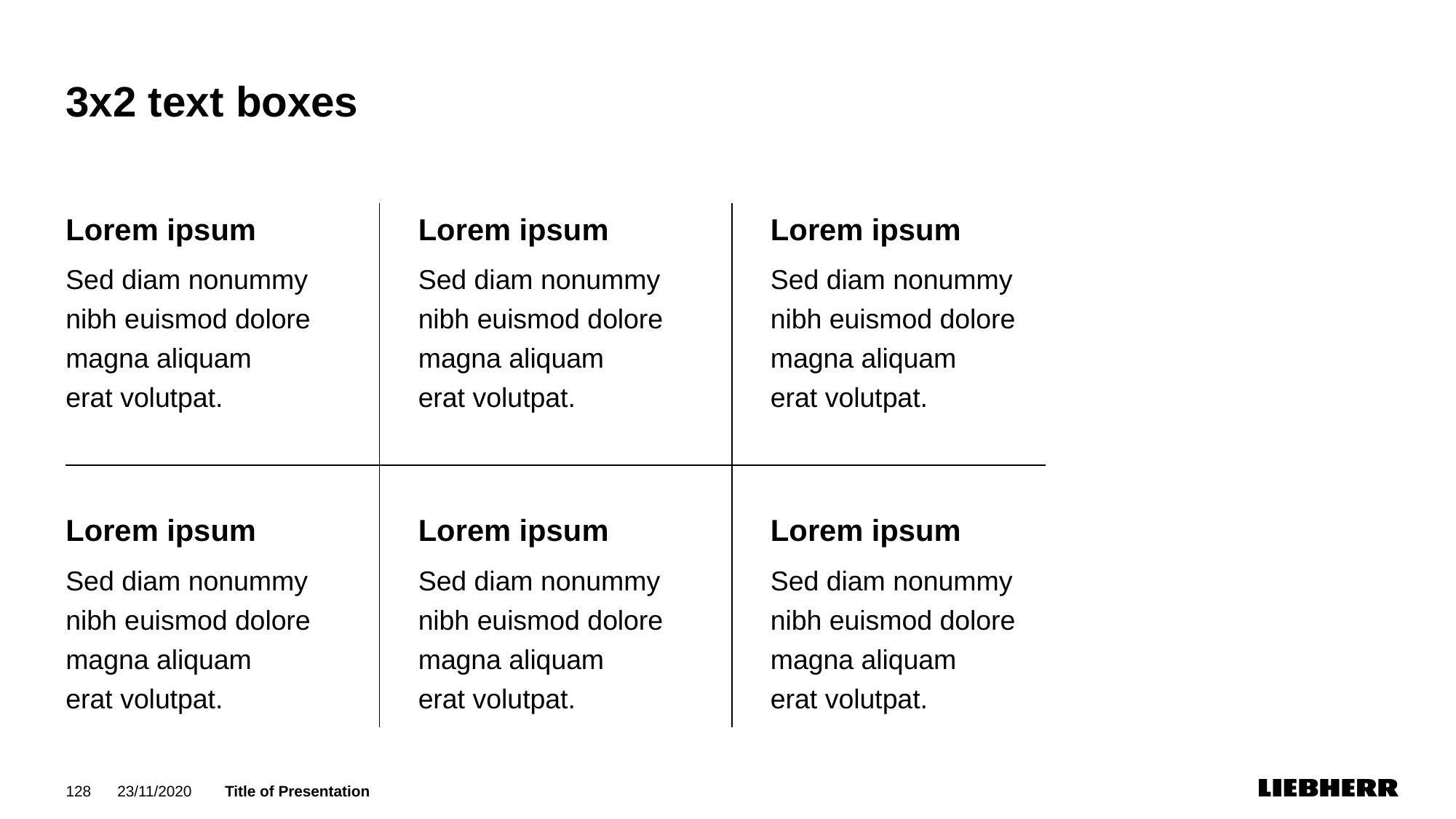

# 3x2 text boxes
Lorem ipsum
Sed diam nonummy nibh euismod dolore magna aliquam
erat volutpat.
Lorem ipsum
Sed diam nonummy nibh euismod dolore magna aliquam
erat volutpat.
Lorem ipsum
Sed diam nonummy nibh euismod dolore magna aliquam
erat volutpat.
Lorem ipsum
Sed diam nonummy nibh euismod dolore magna aliquam
erat volutpat.
Lorem ipsum
Sed diam nonummy nibh euismod dolore magna aliquam
erat volutpat.
Lorem ipsum
Sed diam nonummy nibh euismod dolore magna aliquam
erat volutpat.
128
23/11/2020
Title of Presentation